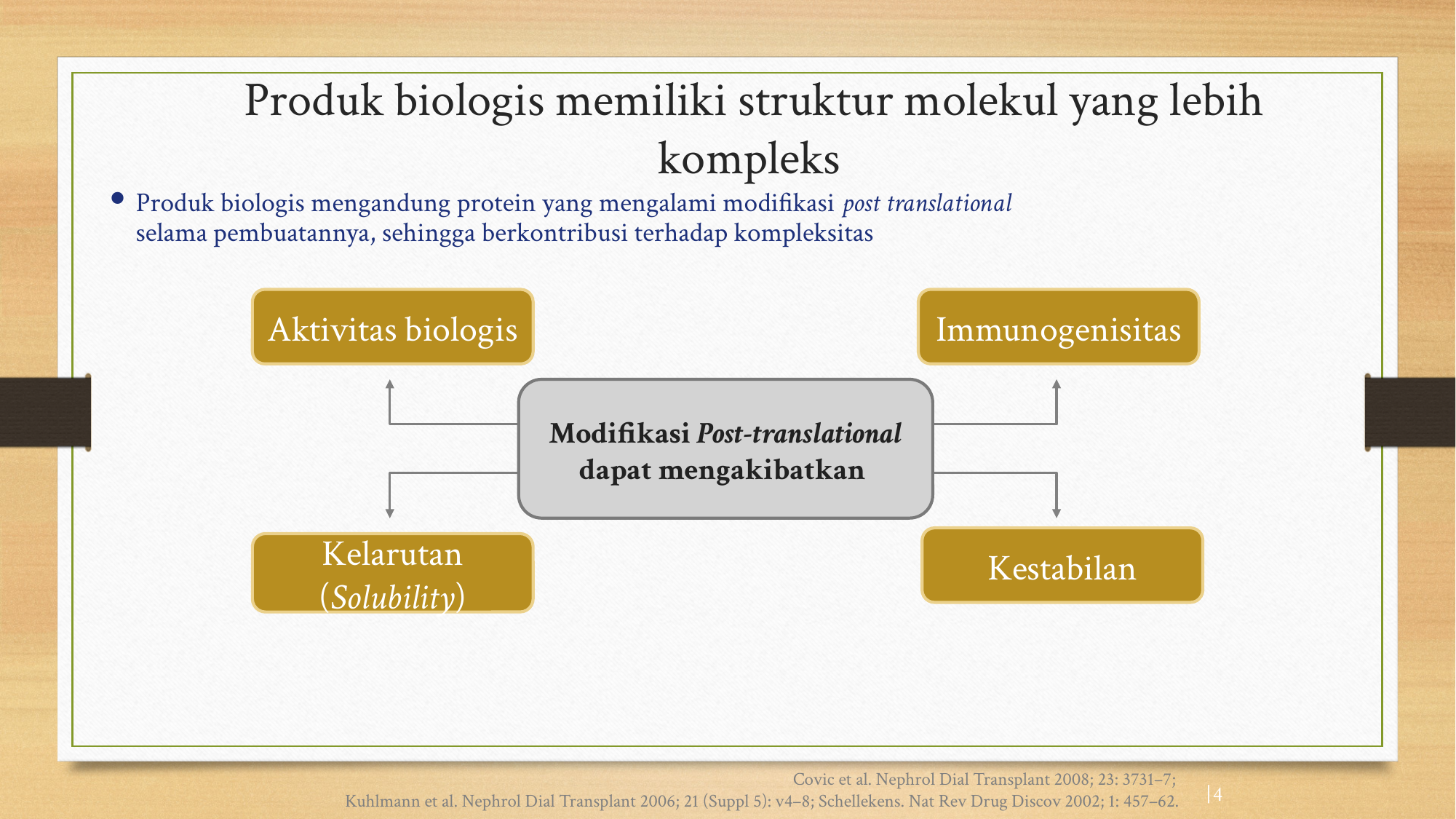

Produk biologis memiliki struktur molekul yang lebih kompleks
Produk biologis mengandung protein yang mengalami modifikasi post translational  selama pembuatannya, sehingga berkontribusi terhadap kompleksitas

Aktivitas biologis

Immunogenisitas
Modifikasi Post-translational
dapat mengakibatkan

Kestabilan

Kelarutan (Solubility)
Covic et al. Nephrol Dial Transplant 2008; 23: 3731–7;
Kuhlmann et al. Nephrol Dial Transplant 2006; 21 (Suppl 5): v4–8; Schellekens. Nat Rev Drug Discov 2002; 1: 457–62.
| 4